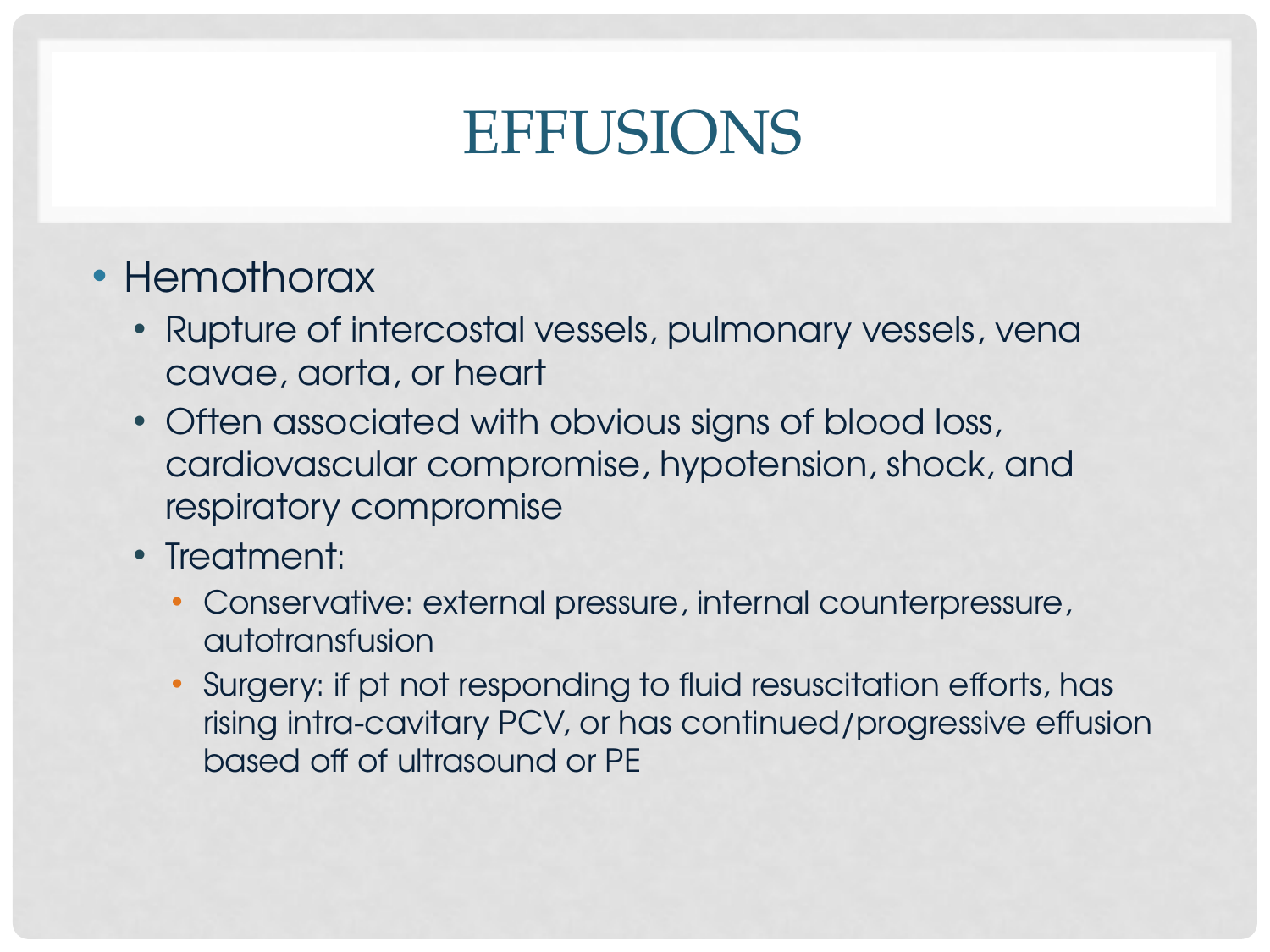

# Effusions
Hemothorax
Rupture of intercostal vessels, pulmonary vessels, vena cavae, aorta, or heart
Often associated with obvious signs of blood loss, cardiovascular compromise, hypotension, shock, and respiratory compromise
Treatment:
Conservative: external pressure, internal counterpressure, autotransfusion
Surgery: if pt not responding to fluid resuscitation efforts, has rising intra-cavitary PCV, or has continued/progressive effusion based off of ultrasound or PE